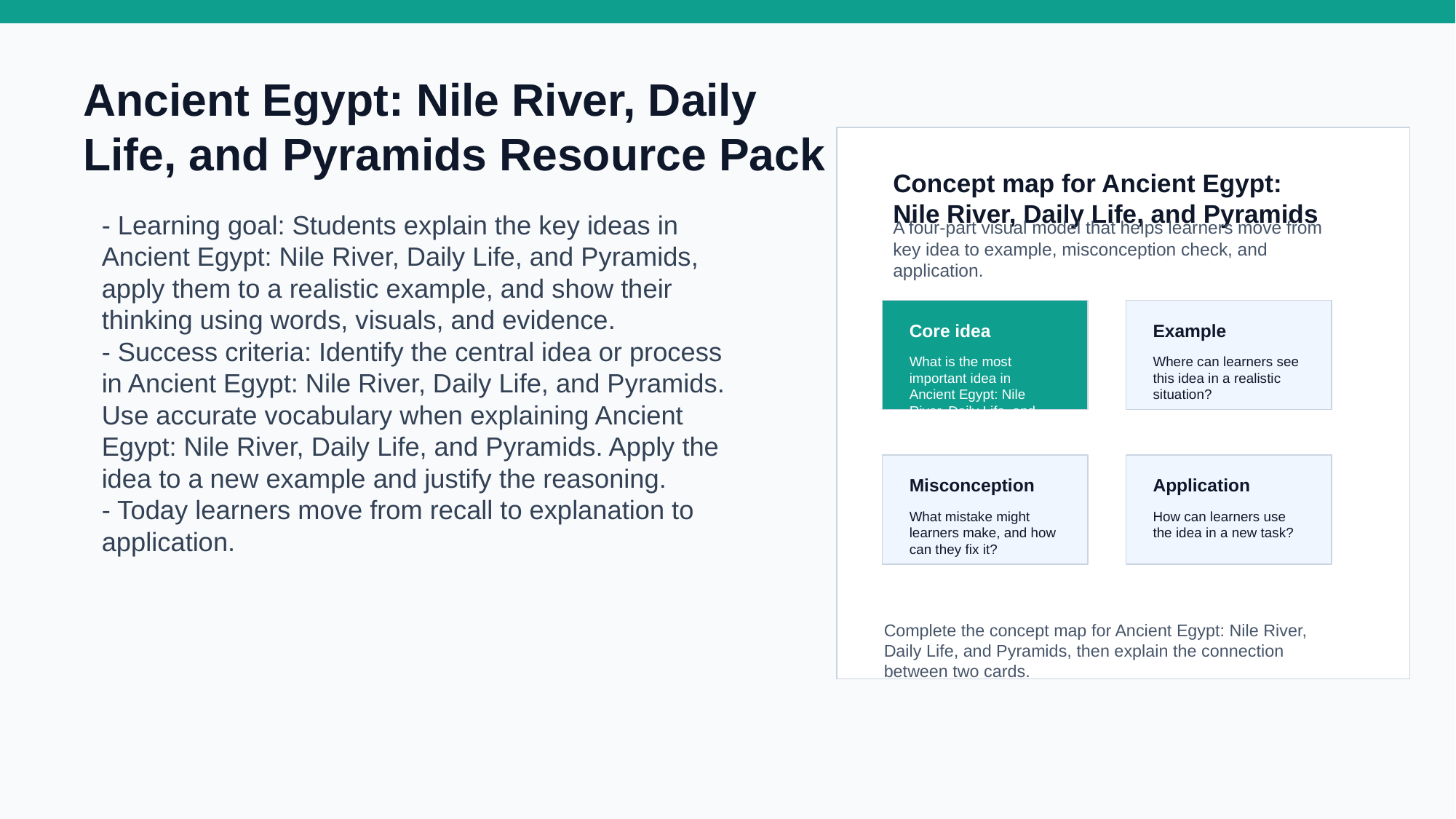

Ancient Egypt: Nile River, Daily Life, and Pyramids Resource Pack

Concept map for Ancient Egypt: Nile River, Daily Life, and Pyramids
- Learning goal: Students explain the key ideas in Ancient Egypt: Nile River, Daily Life, and Pyramids, apply them to a realistic example, and show their thinking using words, visuals, and evidence.
- Success criteria: Identify the central idea or process in Ancient Egypt: Nile River, Daily Life, and Pyramids. Use accurate vocabulary when explaining Ancient Egypt: Nile River, Daily Life, and Pyramids. Apply the idea to a new example and justify the reasoning.
- Today learners move from recall to explanation to application.
A four-part visual model that helps learners move from key idea to example, misconception check, and application.

Core idea
Example
What is the most important idea in Ancient Egypt: Nile River, Daily Life, and Pyramids?
Where can learners see this idea in a realistic situation?

Misconception
Application
What mistake might learners make, and how can they fix it?
How can learners use the idea in a new task?
Complete the concept map for Ancient Egypt: Nile River, Daily Life, and Pyramids, then explain the connection between two cards.